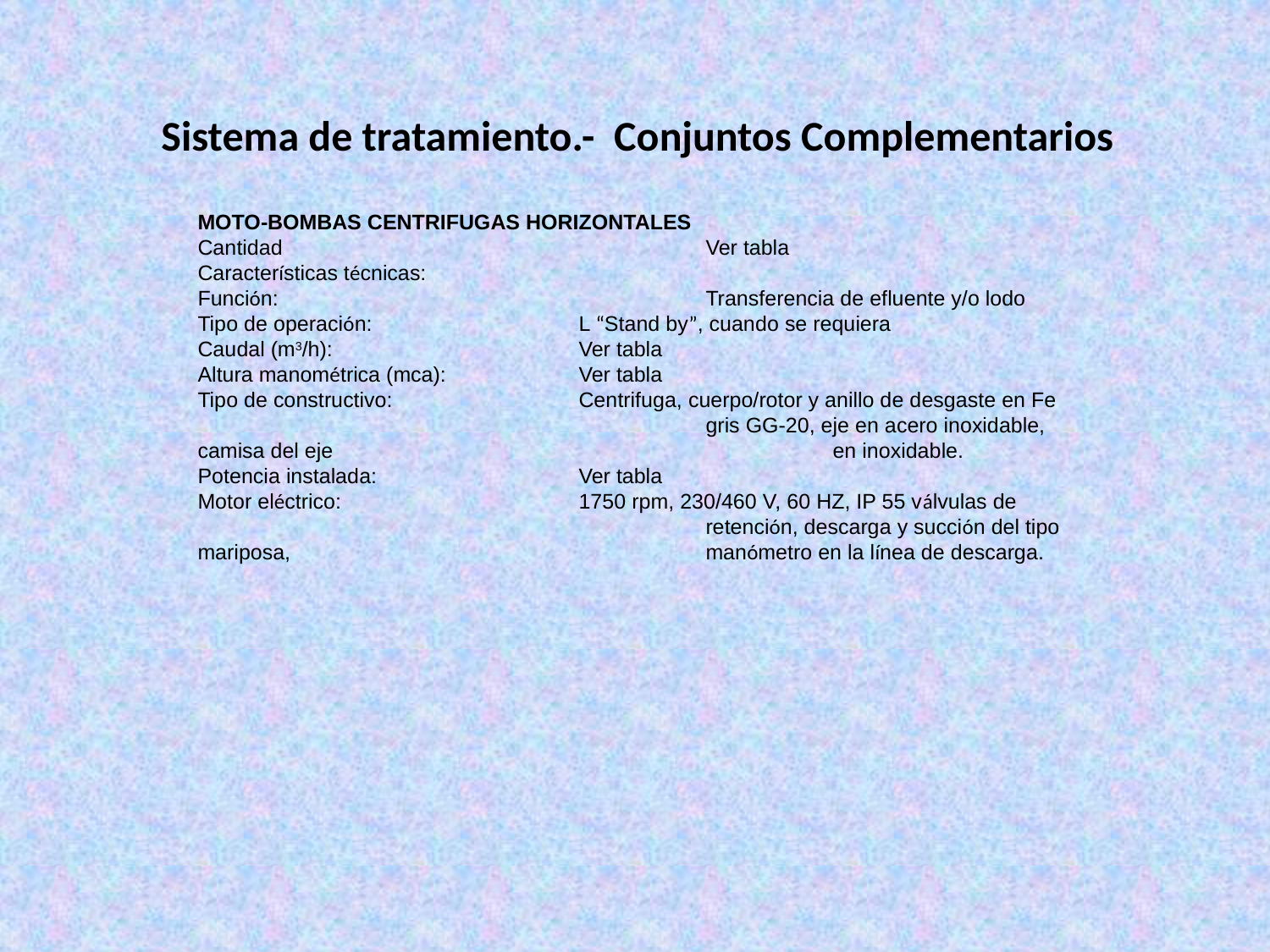

Sistema de tratamiento.-  Conjuntos Complementarios
MOTO-BOMBAS CENTRIFUGAS HORIZONTALES
Cantidad				Ver tabla
Características técnicas:
Función:				Transferencia de efluente y/o lodo
Tipo de operación:		L “Stand by”, cuando se requiera
Caudal (m3/h):		Ver tabla
Altura manométrica (mca):		Ver tabla
Tipo de constructivo:		Centrifuga, cuerpo/rotor y anillo de desgaste en Fe 				gris GG-20, eje en acero inoxidable, camisa del eje 				en inoxidable.
Potencia instalada:		Ver tabla
Motor eléctrico:		1750 rpm, 230/460 V, 60 HZ, IP 55 válvulas de 				retención, descarga y succión del tipo mariposa, 				manómetro en la línea de descarga.